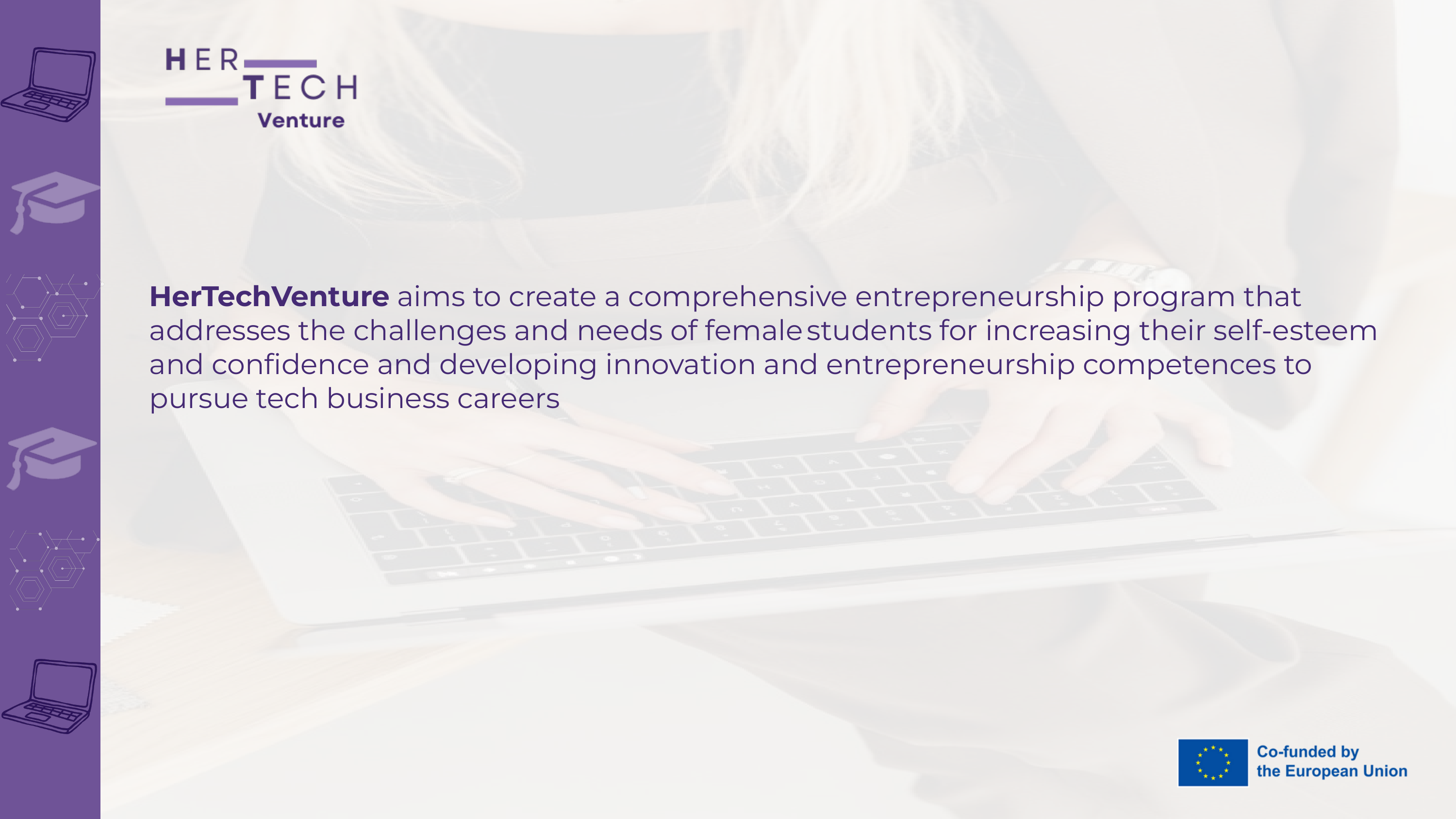

HerTechVenture aims to create a comprehensive entrepreneurship program that addresses the challenges and needs of female students for increasing their self-esteem and confidence and developing innovation and entrepreneurship competences to pursue tech business careers